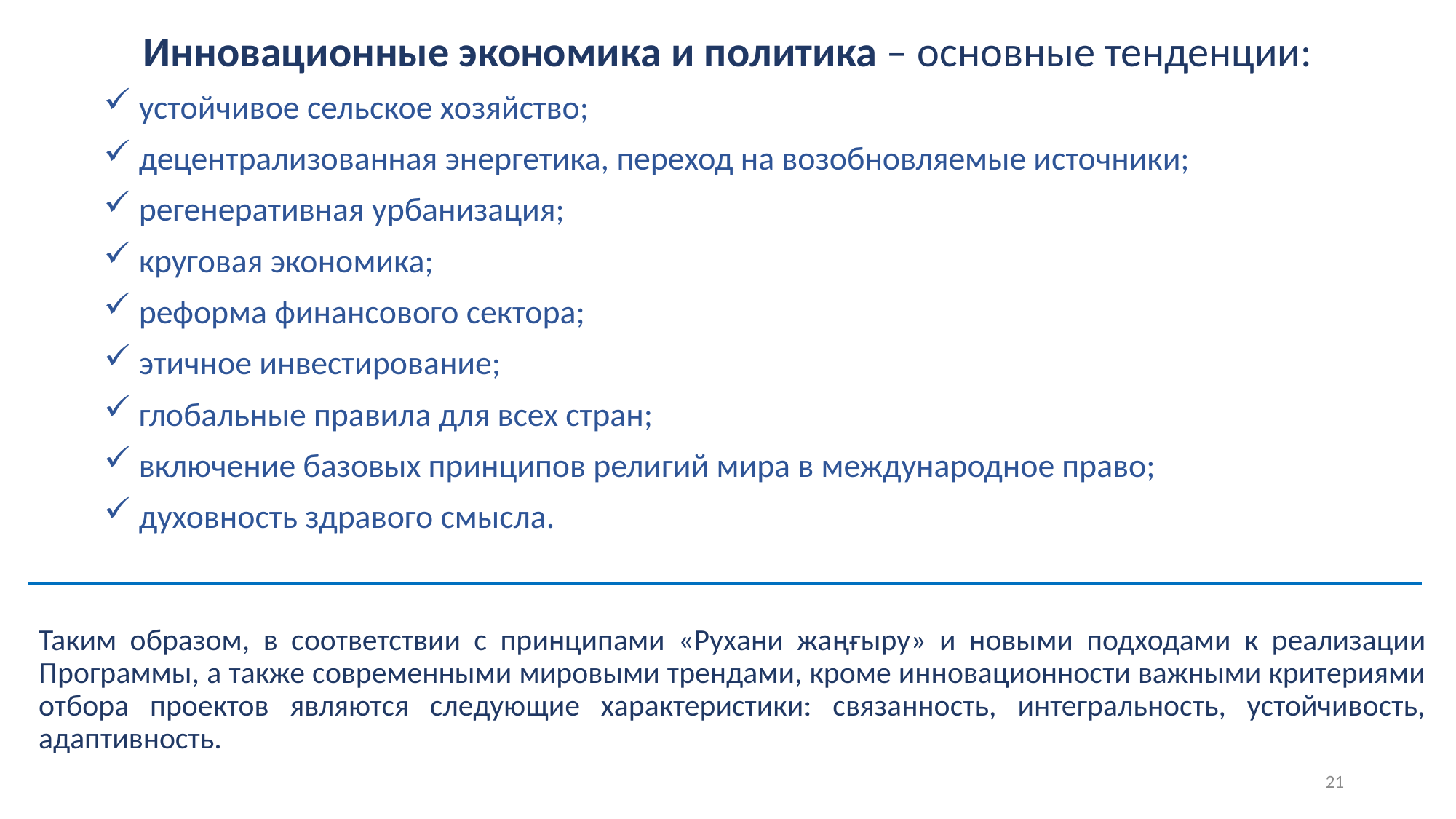

# Инновационные экономика и политика – основные тенденции:
 устойчивое сельское хозяйство;
 децентрализованная энергетика, переход на возобновляемые источники;
 регенеративная урбанизация;
 круговая экономика;
 реформа финансового сектора;
 этичное инвестирование;
 глобальные правила для всех стран;
 включение базовых принципов религий мира в международное право;
 духовность здравого смысла.

Таким образом, в соответствии с принципами «Рухани жаңғыру» и новыми подходами к реализации Программы, а также современными мировыми трендами, кроме инновационности важными критериями отбора проектов являются следующие характеристики: связанность, интегральность, устойчивость, адаптивность.

21